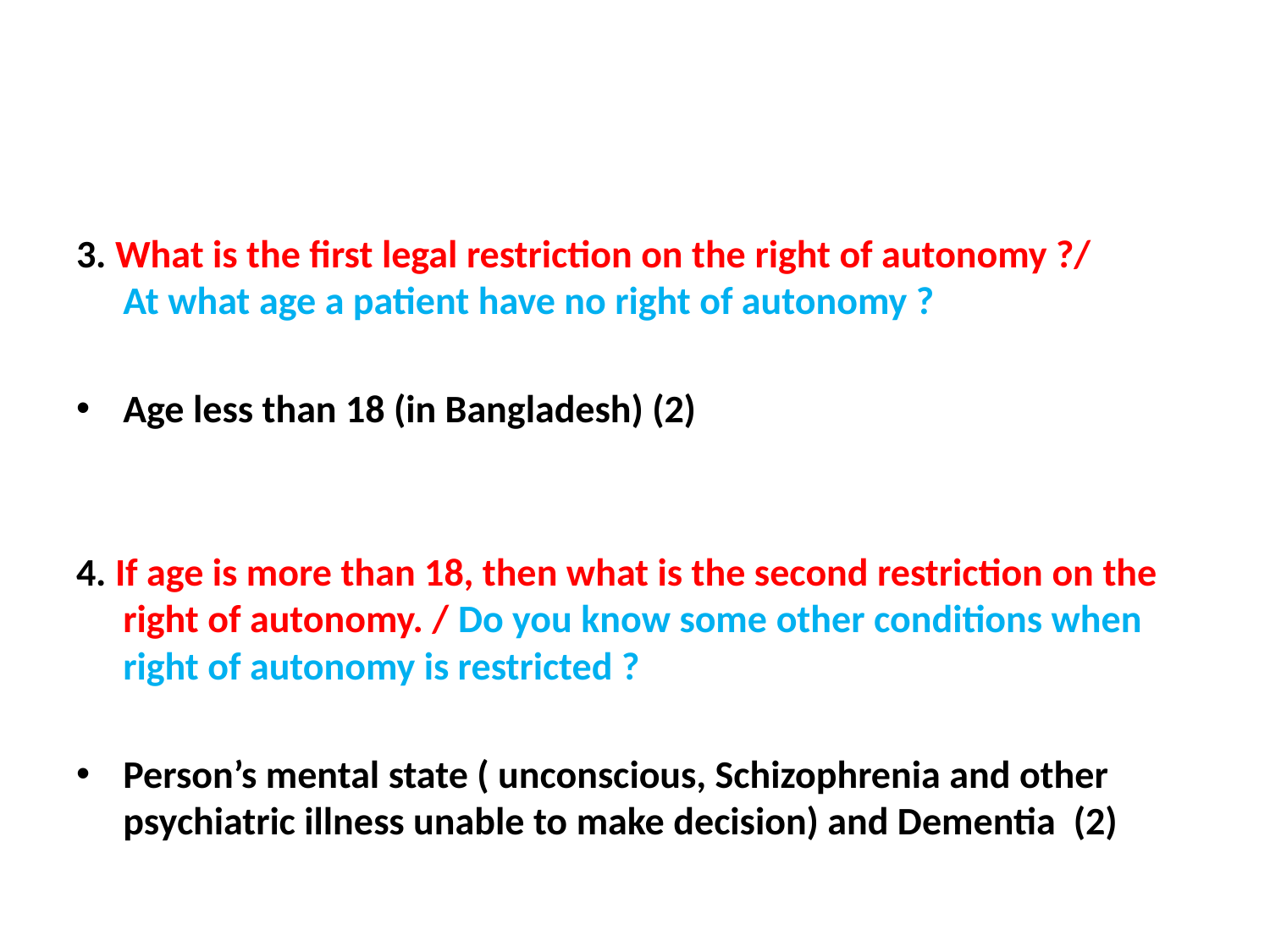

#
3. What is the first legal restriction on the right of autonomy ?/         At what age a patient have no right of autonomy ?

Age less than 18 (in Bangladesh) (2)

4. If age is more than 18, then what is the second restriction on the right of autonomy. / Do you know some other conditions when right of autonomy is restricted ?

Person’s mental state ( unconscious, Schizophrenia and other psychiatric illness unable to make decision) and Dementia  (2)